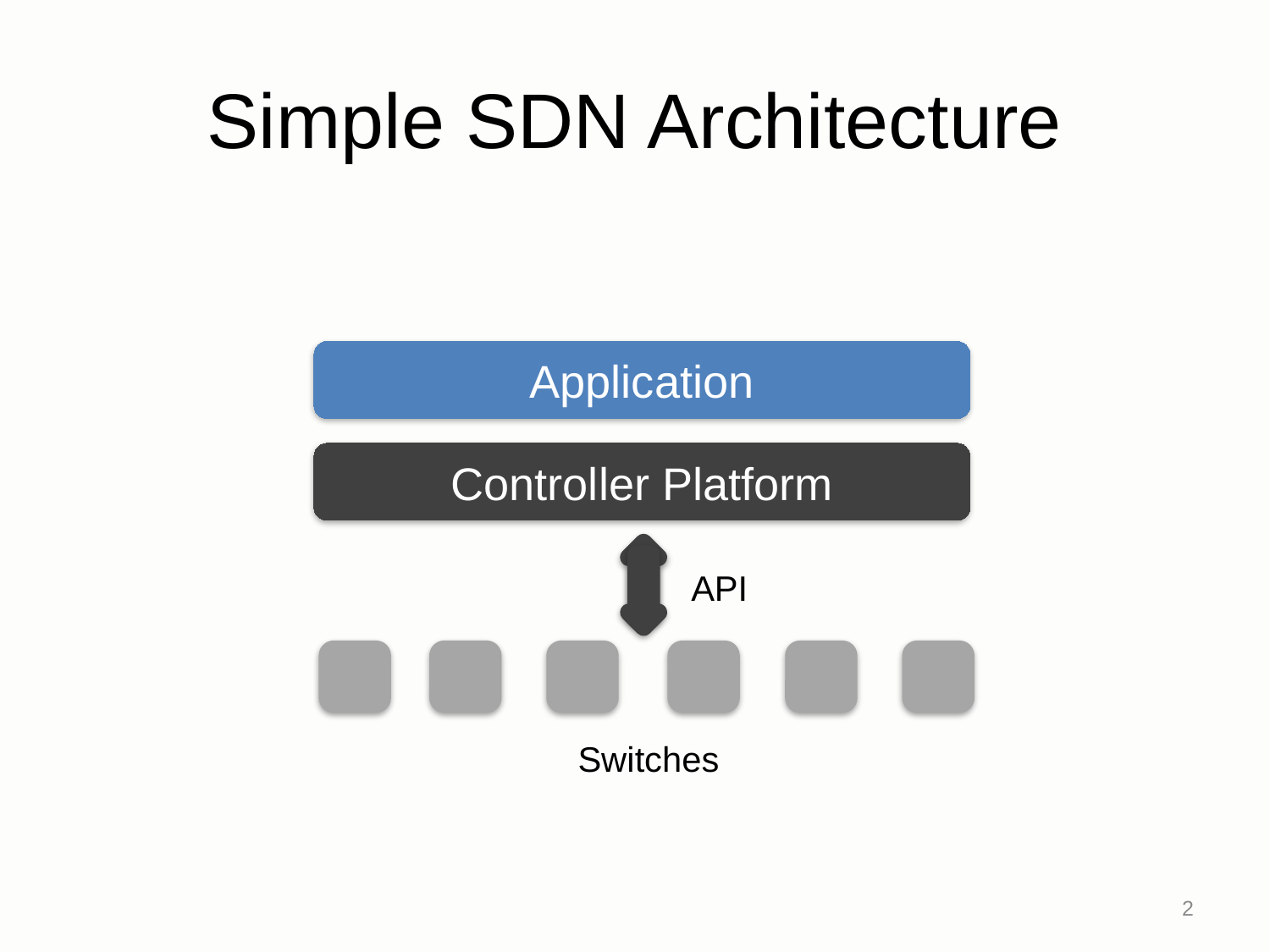

# Simple SDN Architecture
Application
Controller Platform

API

Switches
2